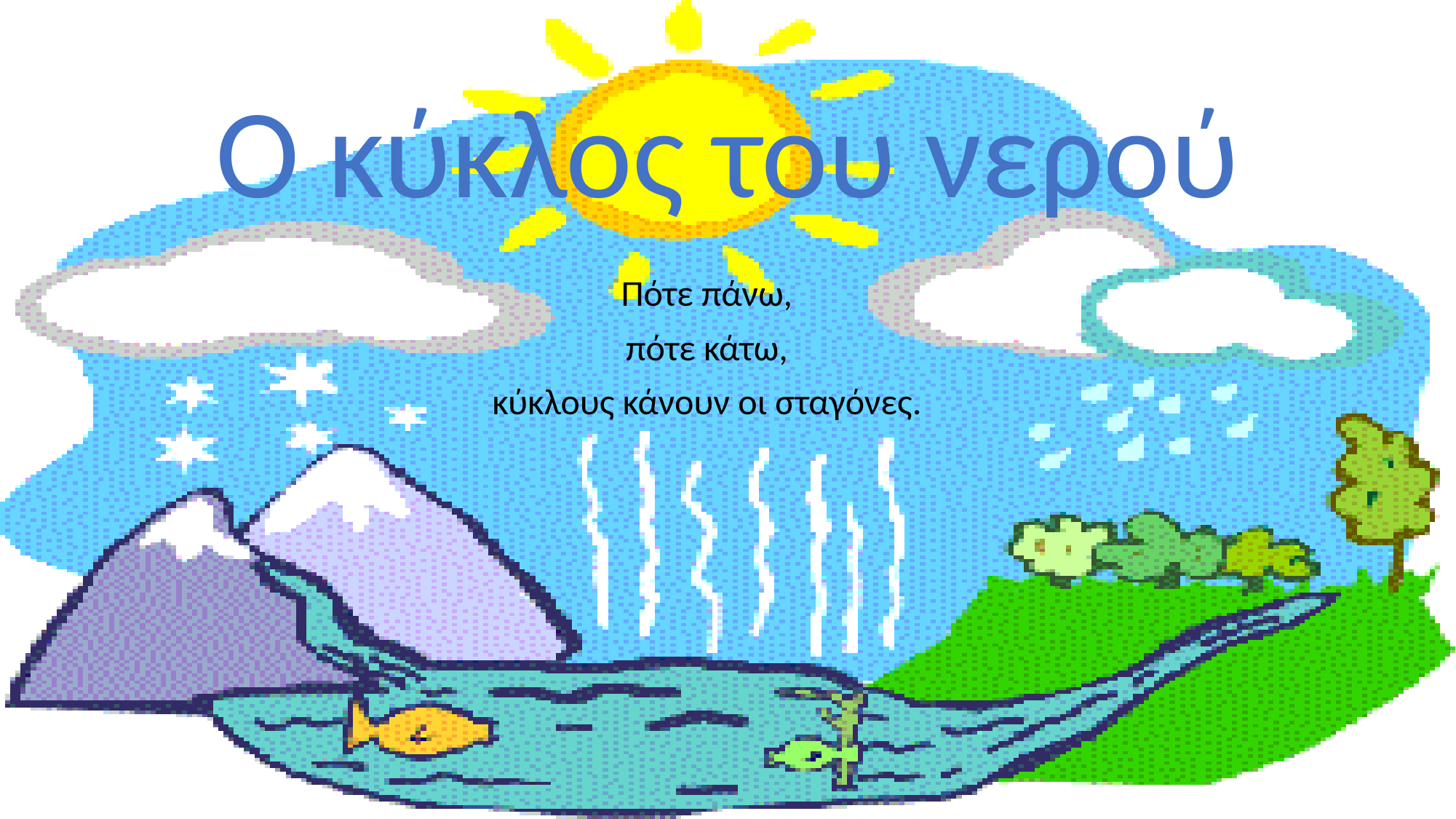

# Ο κύκλος του νερού
Πότε πάνω,
πότε κάτω,
κύκλους κάνουν οι σταγόνες.